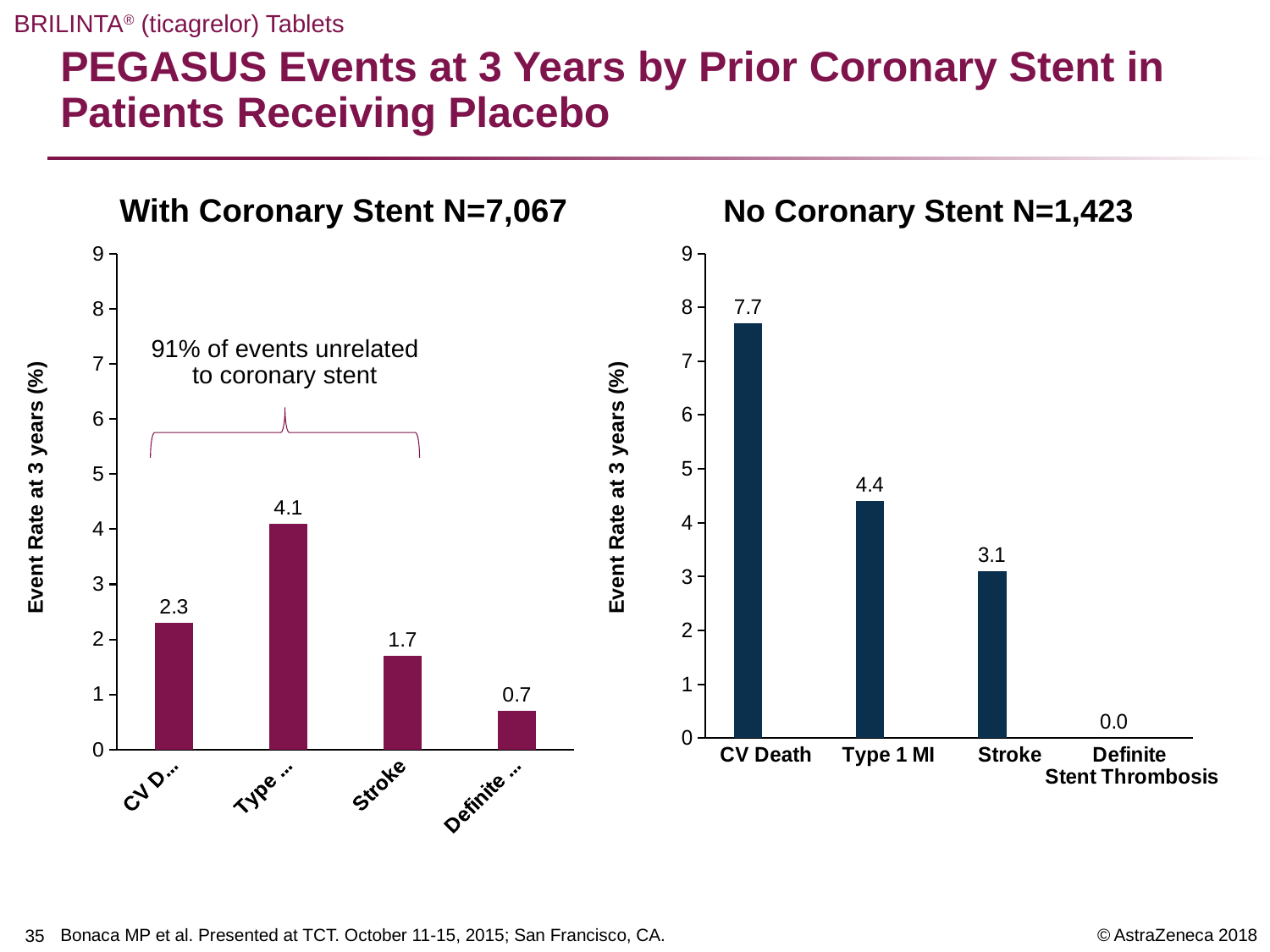

# PEGASUS Events at 3 Years by Prior Coronary Stent in Patients Receiving Placebo
With Coronary Stent N=7,067
No Coronary Stent N=1,423

### Chart

| Category | Series 1 |
|---|---|
| CV Death | 2.3 |
| Type 1 MI | 4.1 |
| Stroke | 1.7 |
| Definite Stent Thrombosis | 0.7 |

### Chart

| Category | Series 1 | Column1 |
|---|---|---|
| CV Death | 7.7 | None |
| Type 1 MI | 4.4 | None |
| Stroke | 3.1 | None |
| Definite
Stent Thrombosis | 0.0 | None |
Event Rate at 3 years (%)
Event Rate at 3 years (%)
91% of events unrelated to coronary stent
Bonaca MP et al. Presented at TCT. October 11-15, 2015; San Francisco, CA.
35